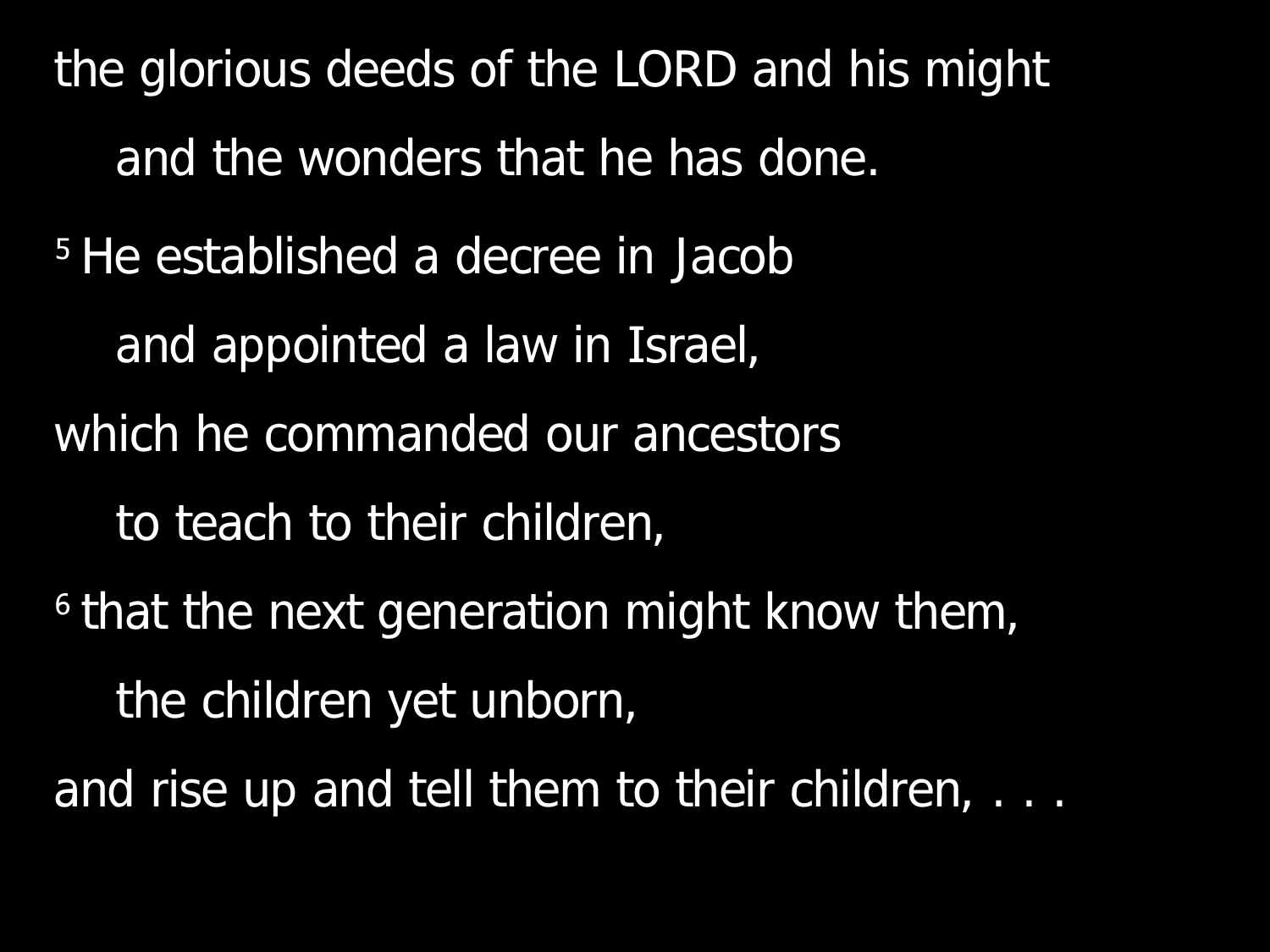

the glorious deeds of the Lord and his might
    and the wonders that he has done.
5 He established a decree in Jacob
    and appointed a law in Israel,
which he commanded our ancestors
    to teach to their children,
6 that the next generation might know them,
    the children yet unborn,
and rise up and tell them to their children, . . .